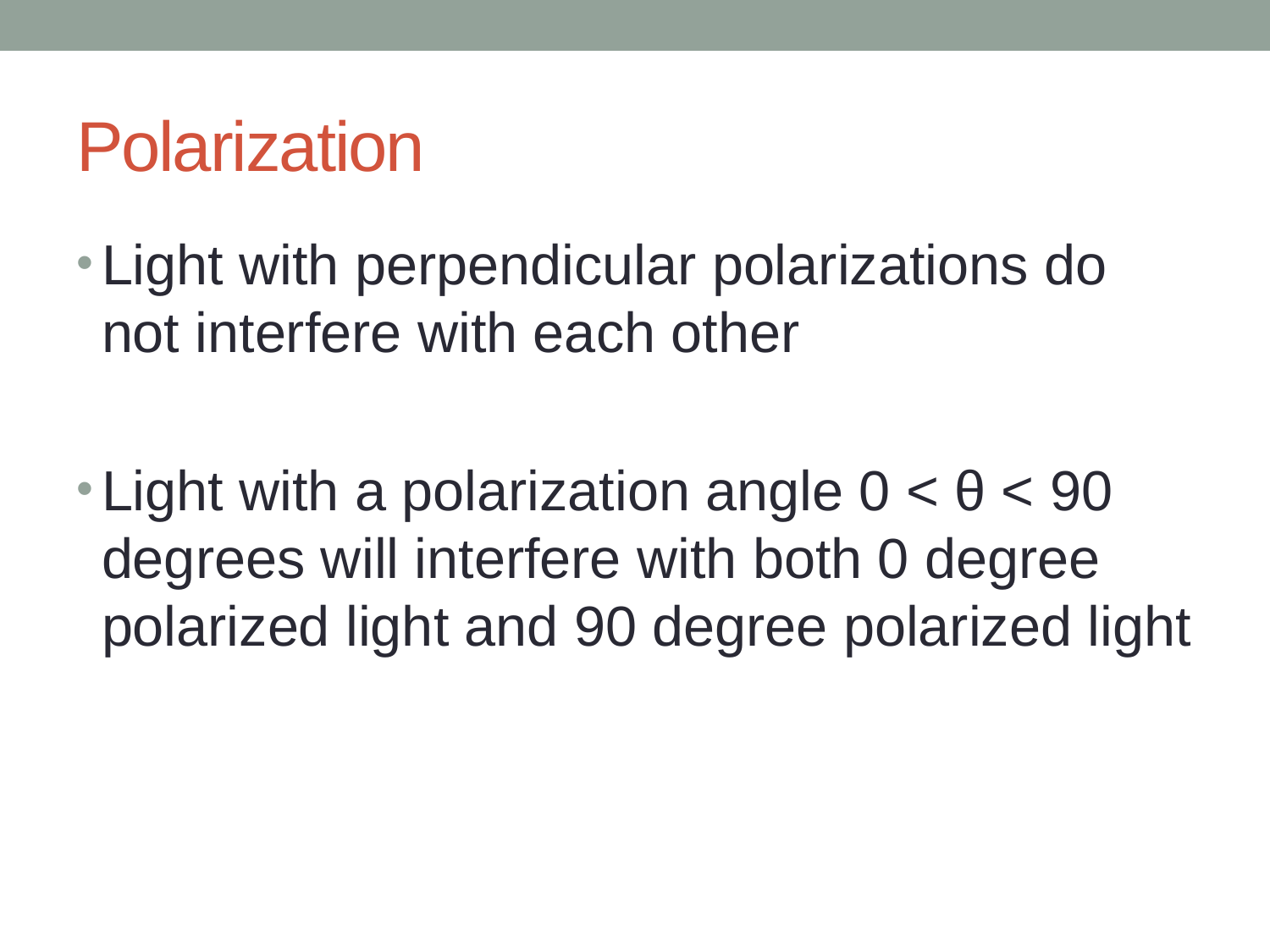

# Polarization
Light with perpendicular polarizations do not interfere with each other

Light with a polarization angle 0 < θ < 90 degrees will interfere with both 0 degree polarized light and 90 degree polarized light